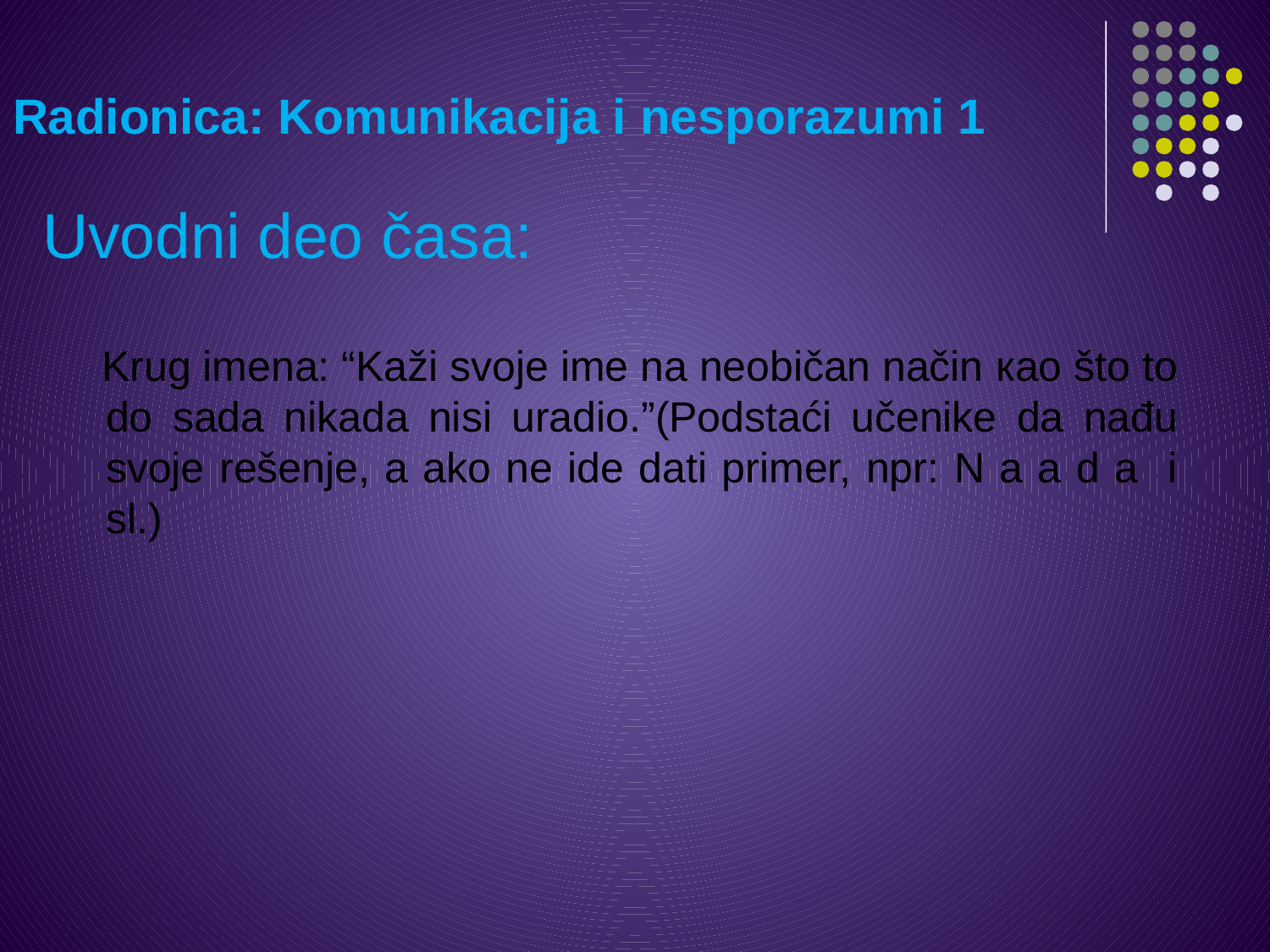

# Radionica: Komunikacija i nesporazumi 1
Uvodni deo časa:

     Krug imena: “Kaži svoje ime na neobičan način као što to do sada nikada nisi uradio.”(Podstaći učenike da nađu svoje rešenje, a ako ne ide dati primer, npr: N a a d a  i sl.)